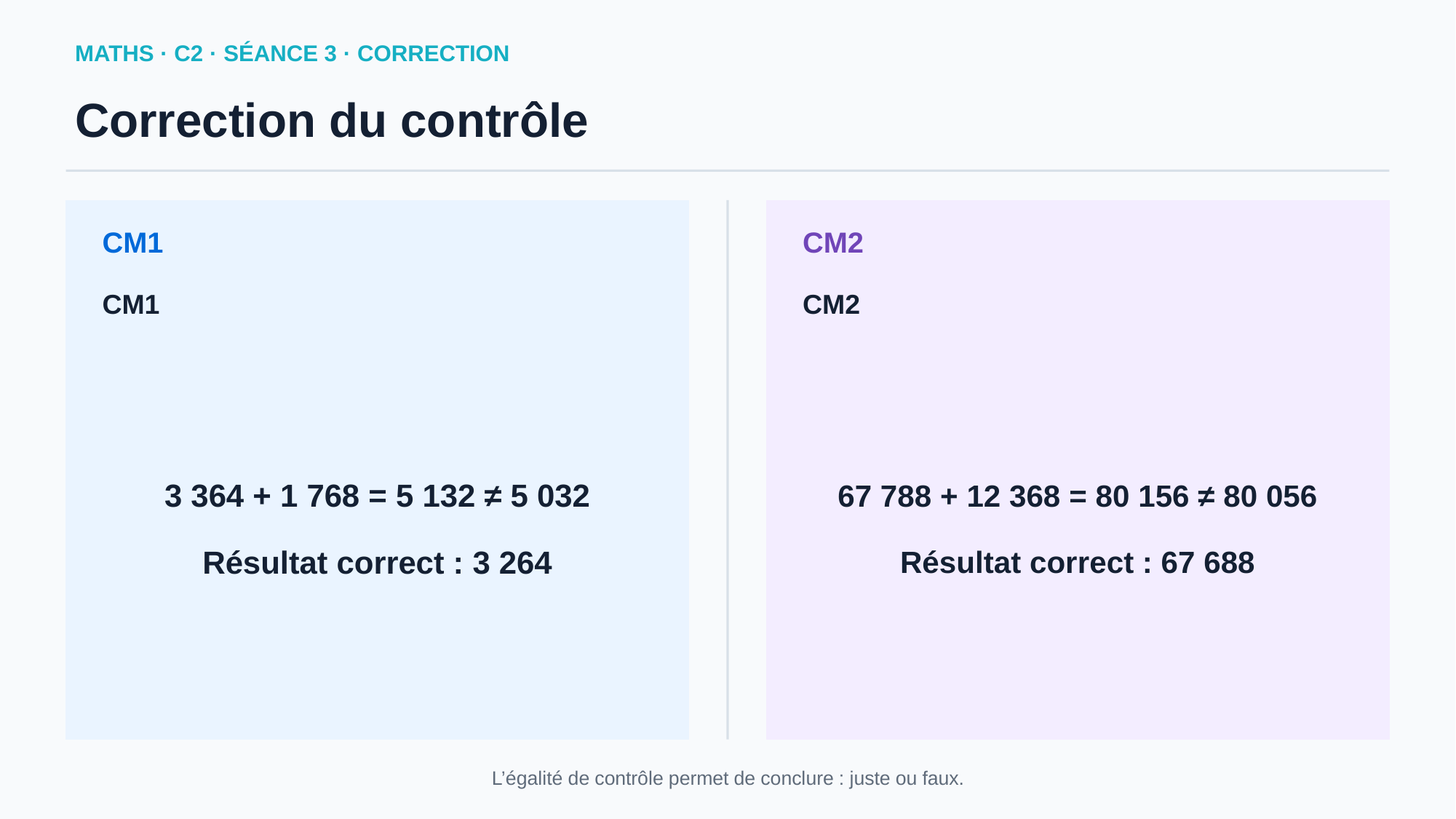

MATHS · C2 · SÉANCE 3 · CORRECTION
Correction du contrôle

CM1
CM2
CM1
CM2
3 364 + 1 768 = 5 132 ≠ 5 032

Résultat correct : 3 264
67 788 + 12 368 = 80 156 ≠ 80 056

Résultat correct : 67 688
L’égalité de contrôle permet de conclure : juste ou faux.